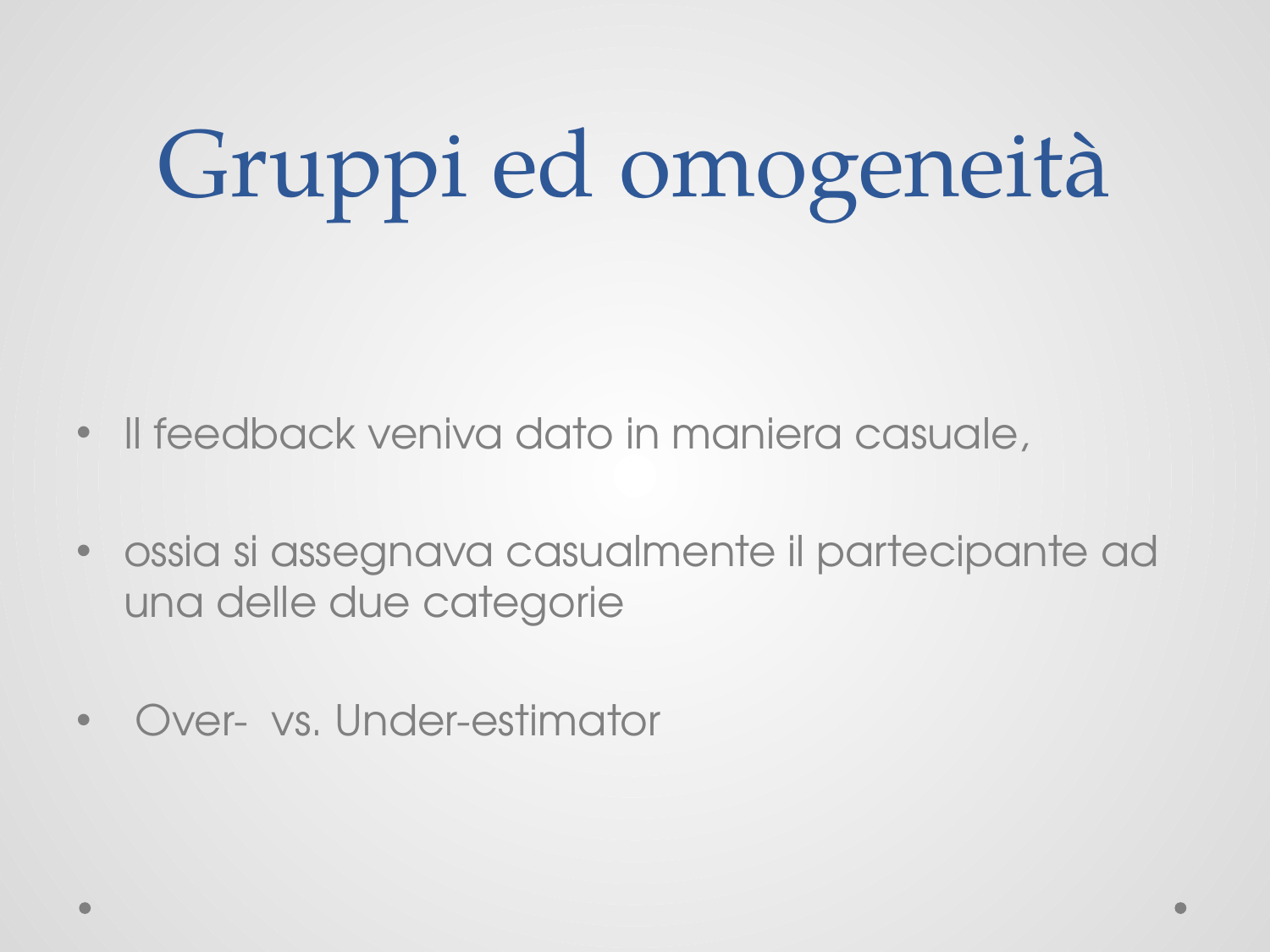

# Gruppi ed omogeneità

Il feedback veniva dato in maniera casuale,

ossia si assegnava casualmente il partecipante ad una delle due categorie

 Over-  vs. Under-estimator